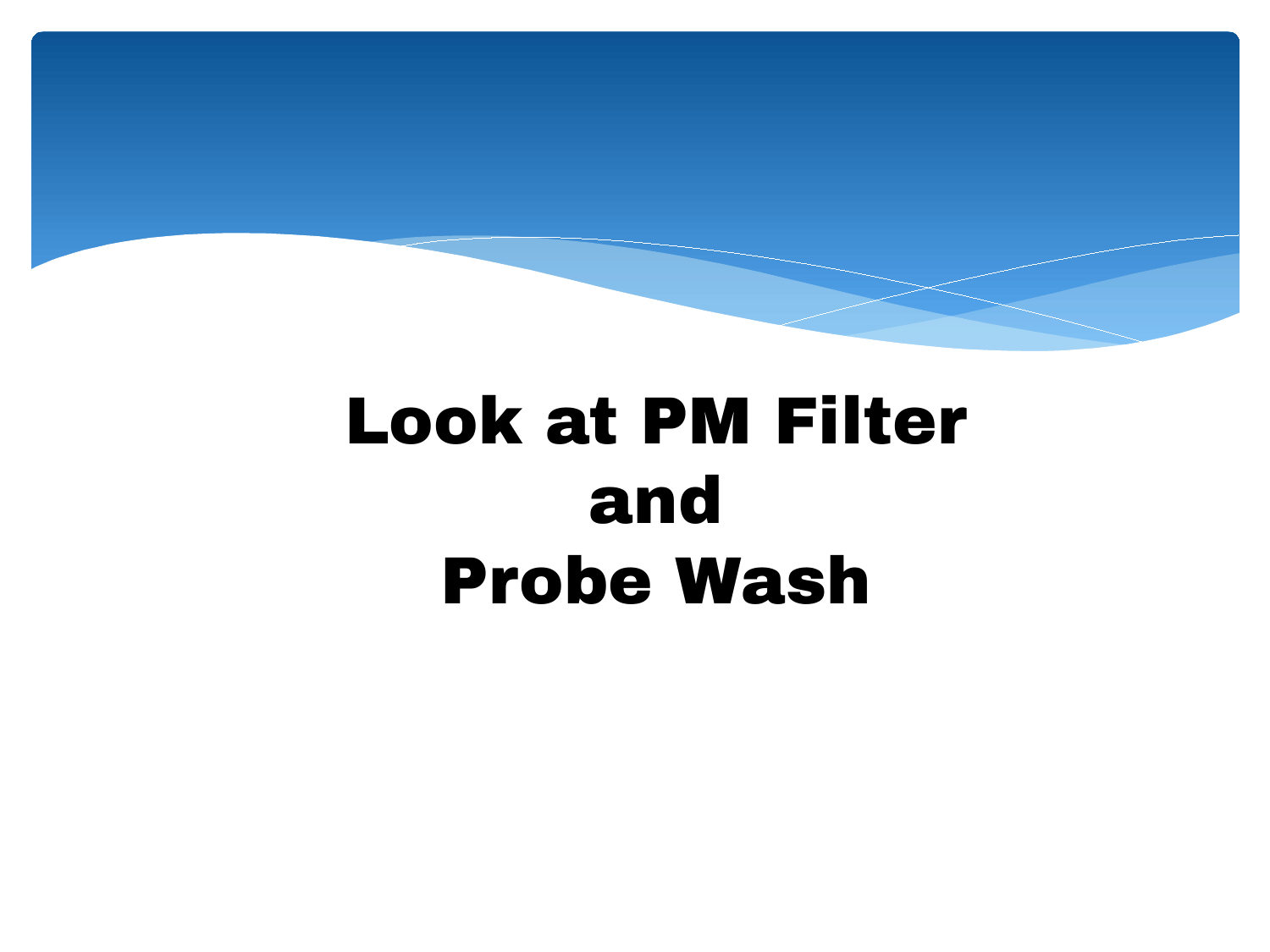

# Look at PM Filter and Probe Wash